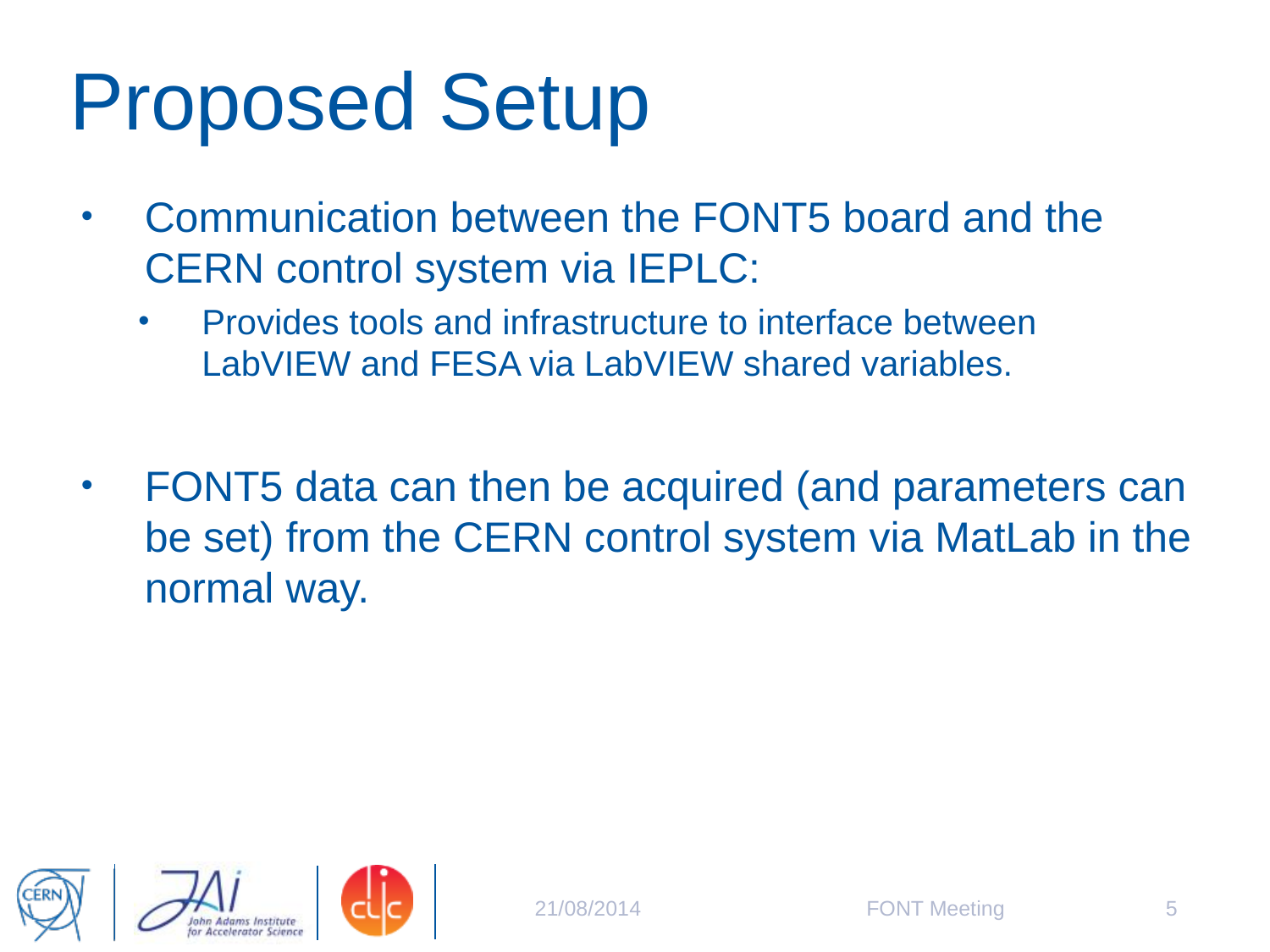

# Proposed Setup
Communication between the FONT5 board and the CERN control system via IEPLC:
Provides tools and infrastructure to interface between LabVIEW and FESA via LabVIEW shared variables.

FONT5 data can then be acquired (and parameters can be set) from the CERN control system via MatLab in the normal way.
21/08/2014
FONT Meeting
5